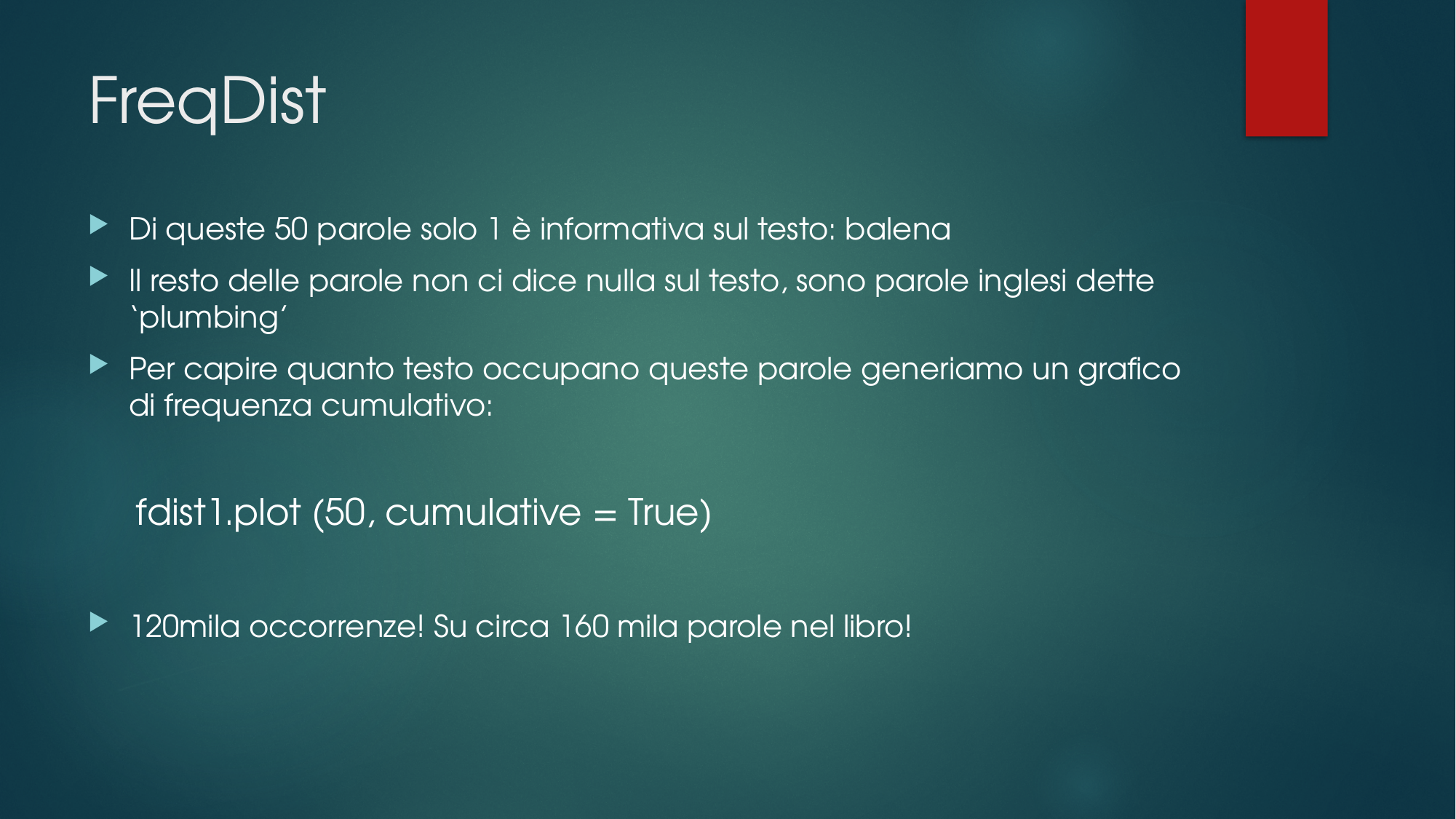

# FreqDist
Di queste 50 parole solo 1 è informativa sul testo: balena
Il resto delle parole non ci dice nulla sul testo, sono parole inglesi dette ‘plumbing’
Per capire quanto testo occupano queste parole generiamo un grafico di frequenza cumulativo:

fdist1.plot (50, cumulative = True)

120mila occorrenze! Su circa 160 mila parole nel libro!